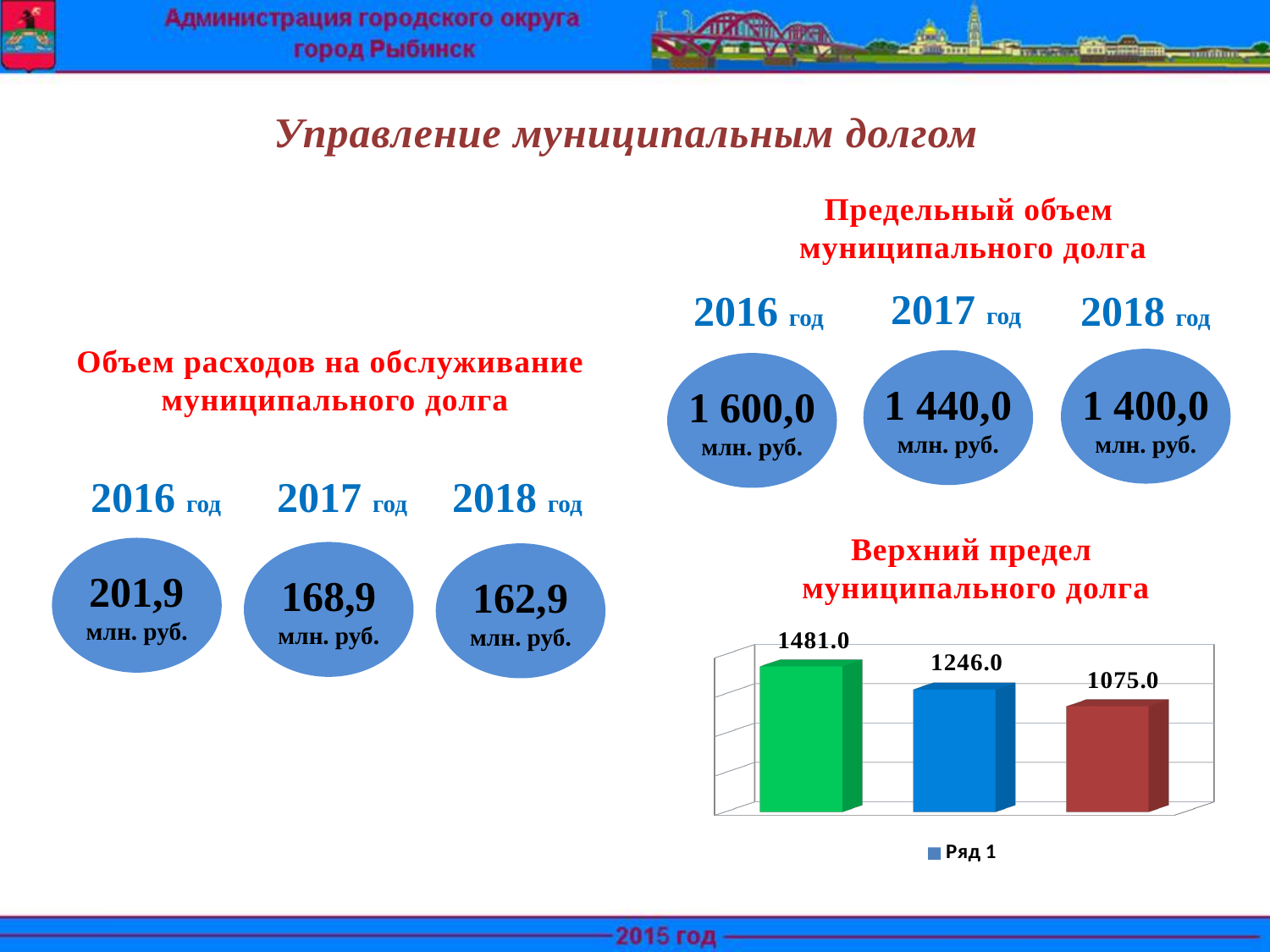

# Управление муниципальным долгом
Предельный объем
муниципального долга
2017 год
2016 год
2018 год
Объем расходов на обслуживание
муниципального долга

1 400,0
млн. руб.

1 440,0
млн. руб.

1 600,0
млн. руб.
2016 год
2017 год
2018 год
Верхний предел
муниципального долга

201,9
млн. руб.

168,9
млн. руб.

162,9
млн. руб.

[unsupported chart]